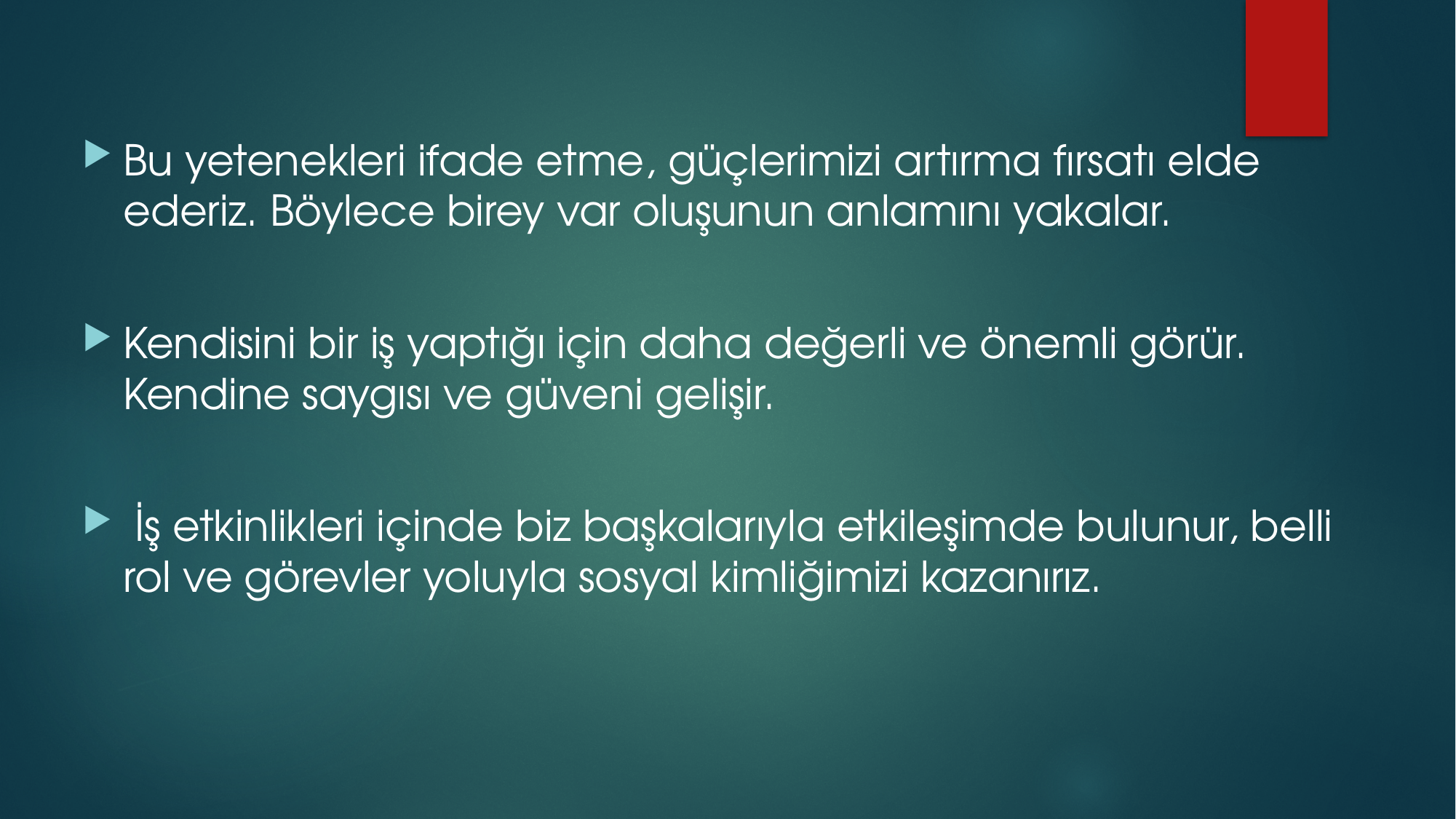

Bu yetenekleri ifade etme, güçlerimizi artırma fırsatı elde ederiz. Böylece birey var oluşunun anlamını yakalar.

Kendisini bir iş yaptığı için daha değerli ve önemli görür. Kendine saygısı ve güveni gelişir.

 İş etkinlikleri içinde biz başkalarıyla etkileşimde bulunur, belli rol ve görevler yoluyla sosyal kimliğimizi kazanırız.